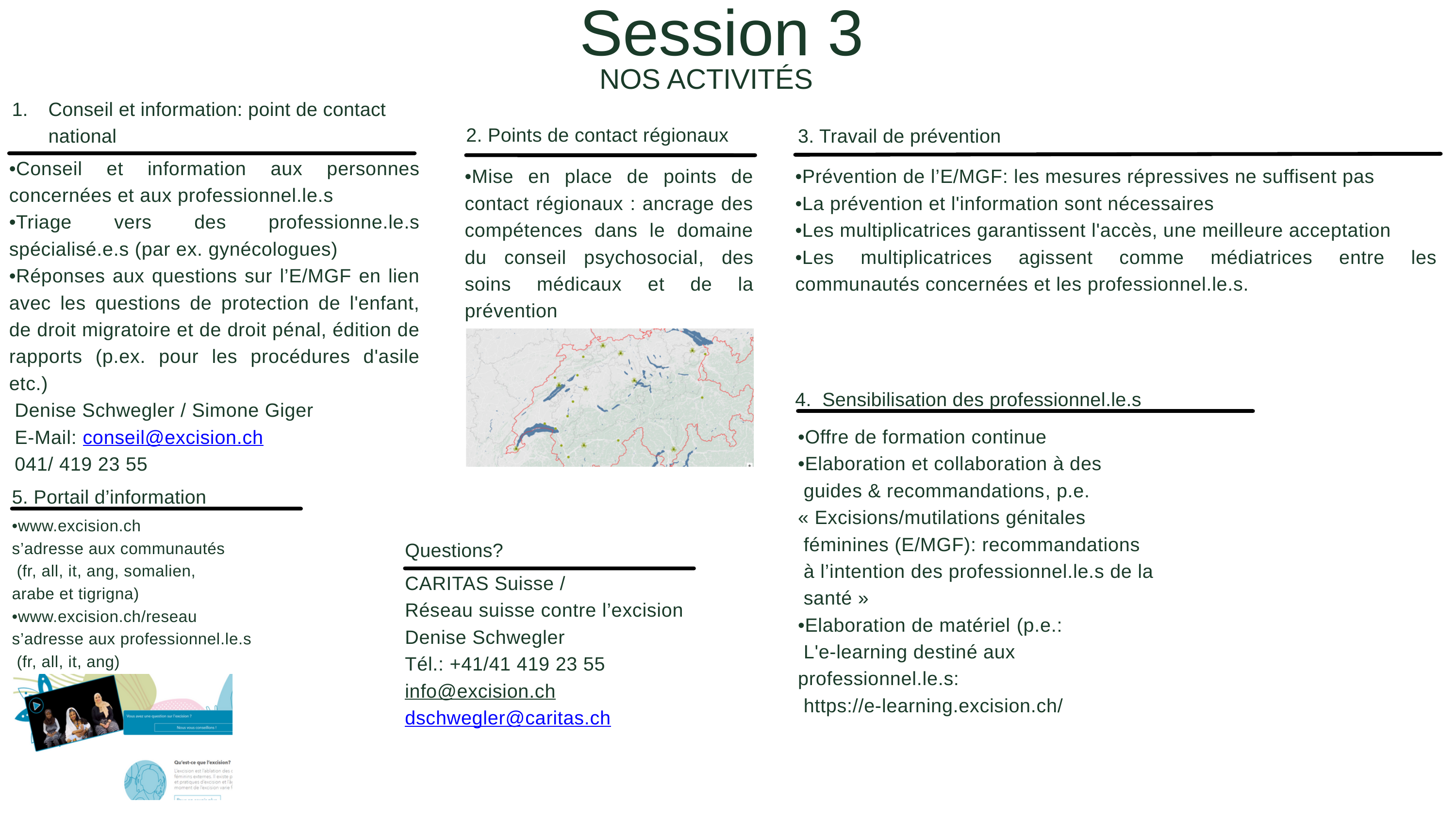

Session 3
 NOS ACTIVITÉS

Conseil et information: point de contact national

2. Points de contact régionaux
3. Travail de prévention
•Conseil et information aux personnes concernées et aux professionnel.le.s
•Triage vers des professionne.le.s spécialisé.e.s (par ex. gynécologues)
•Réponses aux questions sur l’E/MGF en lien avec les questions de protection de l'enfant, de droit migratoire et de droit pénal, édition de rapports (p.ex. pour les procédures d'asile etc.)
 Denise Schwegler / Simone Giger
 E-Mail: conseil@excision.ch
 041/ 419 23 55

•Mise en place de points de contact régionaux : ancrage des compétences dans le domaine du conseil psychosocial, des soins médicaux et de la prévention

•Prévention de l’E/MGF: les mesures répressives ne suffisent pas
•La prévention et l'information sont nécessaires
•Les multiplicatrices garantissent l'accès, une meilleure acceptation
•Les multiplicatrices agissent comme médiatrices entre les communautés concernées et les professionnel.le.s.

4.  Sensibilisation des professionnel.le.s

•Offre de formation continue
•Elaboration et collaboration à des
 guides & recommandations, p.e.
« Excisions/mutilations génitales
 féminines (E/MGF): recommandations
 à l’intention des professionnel.le.s de la
 santé »
•Elaboration de matériel (p.e.:
 L'e-learning destiné aux
professionnel.le.s:
 https://e-learning.excision.ch/

5. Portail d’information

•www.excision.ch
s’adresse aux communautés
 (fr, all, it, ang, somalien,
arabe et tigrigna)
•www.excision.ch/reseau
s’adresse aux professionnel.le.s
 (fr, all, it, ang)

Questions?
CARITAS Suisse /
Réseau suisse contre l’excision
Denise Schwegler
Tél.: +41/41 419 23 55
info@excision.ch
dschwegler@caritas.ch